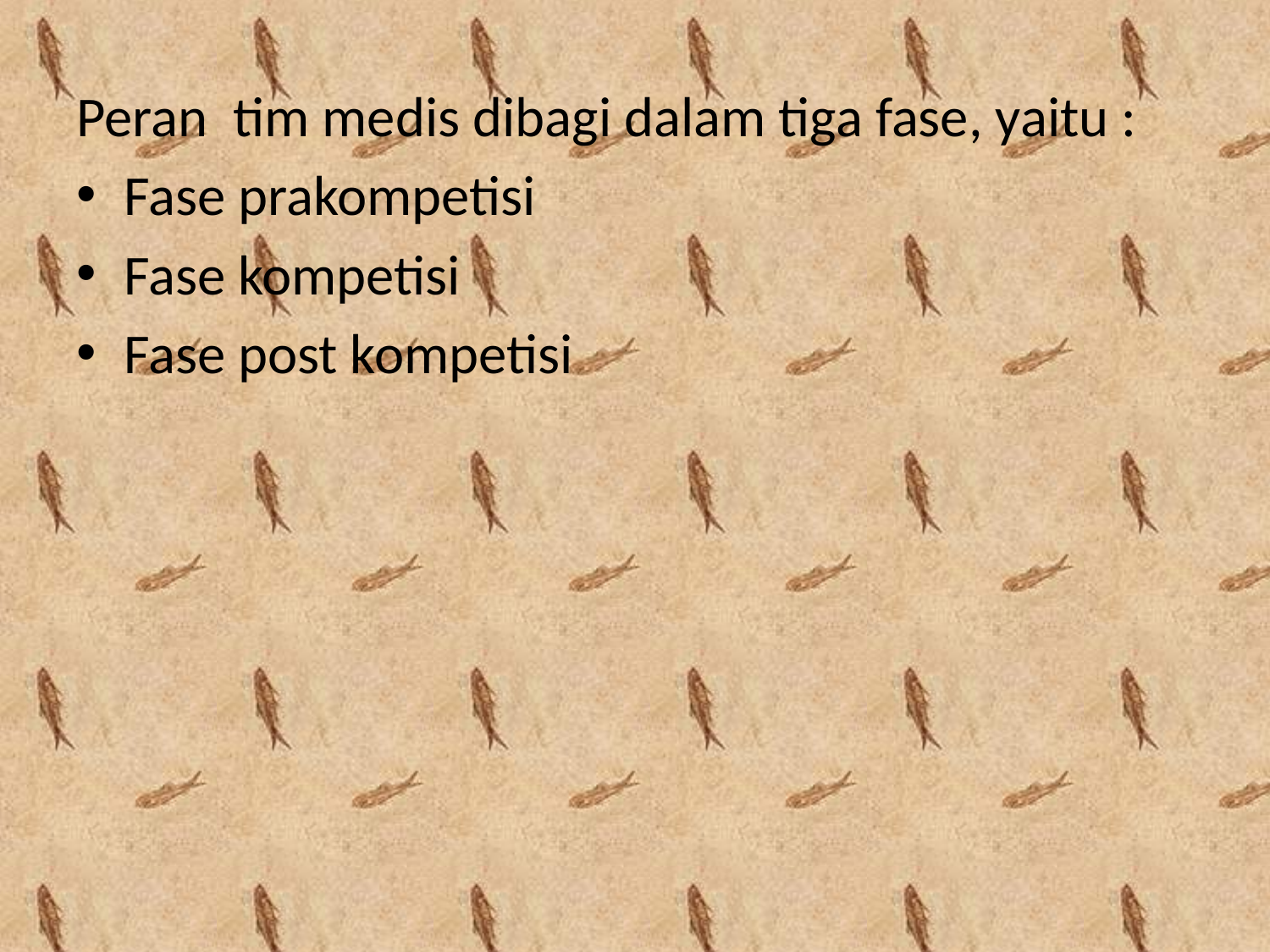

Peran  tim medis dibagi dalam tiga fase, yaitu :
Fase prakompetisi
Fase kompetisi
Fase post kompetisi